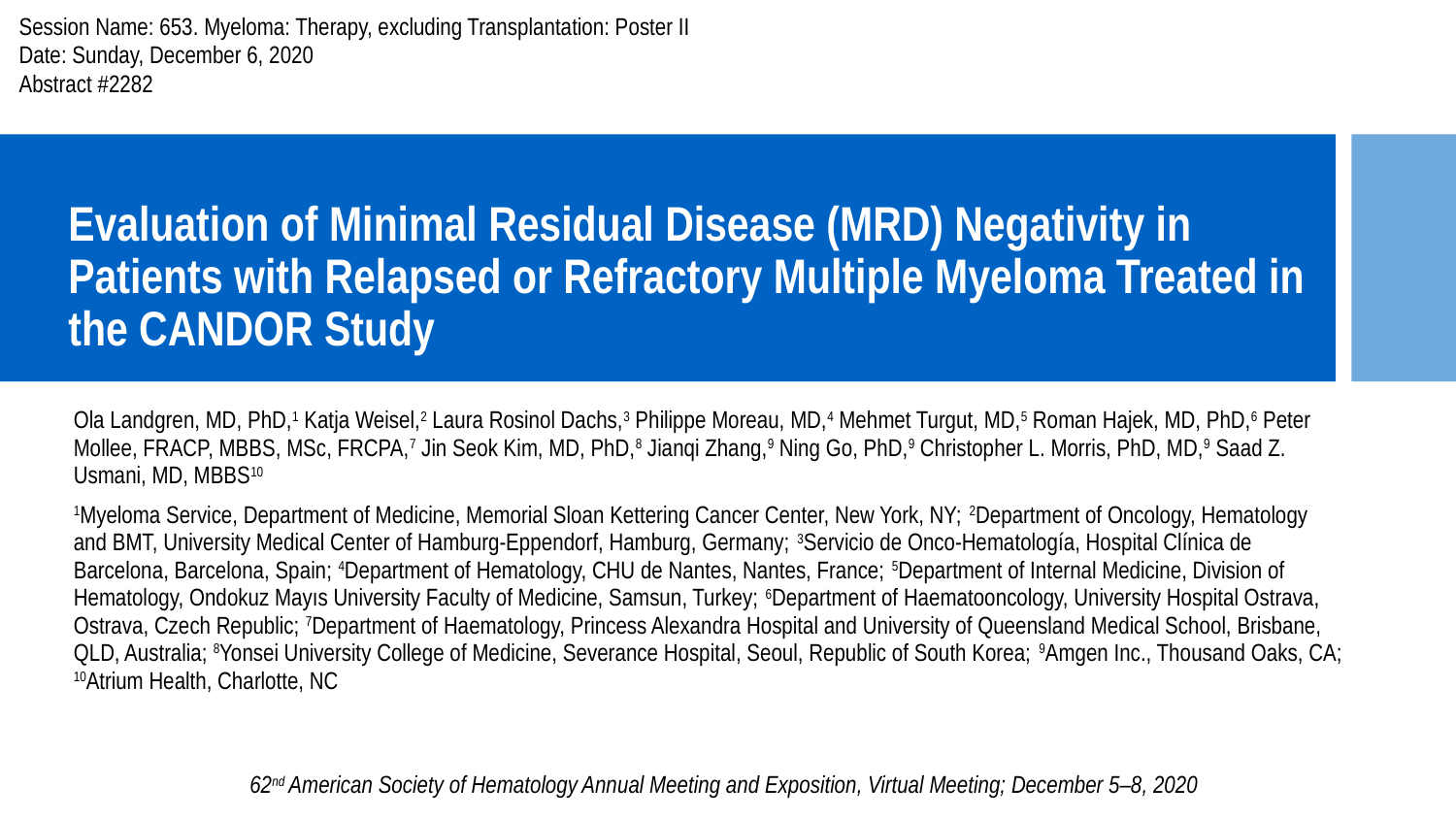

Session Name: 653. Myeloma: Therapy, excluding Transplantation: Poster II
Date: Sunday, December 6, 2020
Abstract #2282

# Evaluation of Minimal Residual Disease (MRD) Negativity in Patients with Relapsed or Refractory Multiple Myeloma Treated in the CANDOR Study
Ola Landgren, MD, PhD,1 Katja Weisel,2 Laura Rosinol Dachs,3 Philippe Moreau, MD,4 Mehmet Turgut, MD,5 Roman Hajek, MD, PhD,6 Peter Mollee, FRACP, MBBS, MSc, FRCPA,7 Jin Seok Kim, MD, PhD,8 Jianqi Zhang,9 Ning Go, PhD,9 Christopher L. Morris, PhD, MD,9 Saad Z. Usmani, MD, MBBS10
1Myeloma Service, Department of Medicine, Memorial Sloan Kettering Cancer Center, New York, NY; 2Department of Oncology, Hematology and BMT, University Medical Center of Hamburg-Eppendorf, Hamburg, Germany; 3Servicio de Onco-Hematología, Hospital Clínica de Barcelona, Barcelona, Spain; 4Department of Hematology, CHU de Nantes, Nantes, France; 5Department of Internal Medicine, Division of Hematology, Ondokuz Mayıs University Faculty of Medicine, Samsun, Turkey; 6Department of Haematooncology, University Hospital Ostrava, Ostrava, Czech Republic; 7Department of Haematology, Princess Alexandra Hospital and University of Queensland Medical School, Brisbane, QLD, Australia; 8Yonsei University College of Medicine, Severance Hospital, Seoul, Republic of South Korea; 9Amgen Inc., Thousand Oaks, CA; 10Atrium Health, Charlotte, NC

62nd American Society of Hematology Annual Meeting and Exposition, Virtual Meeting; December 5–8, 2020